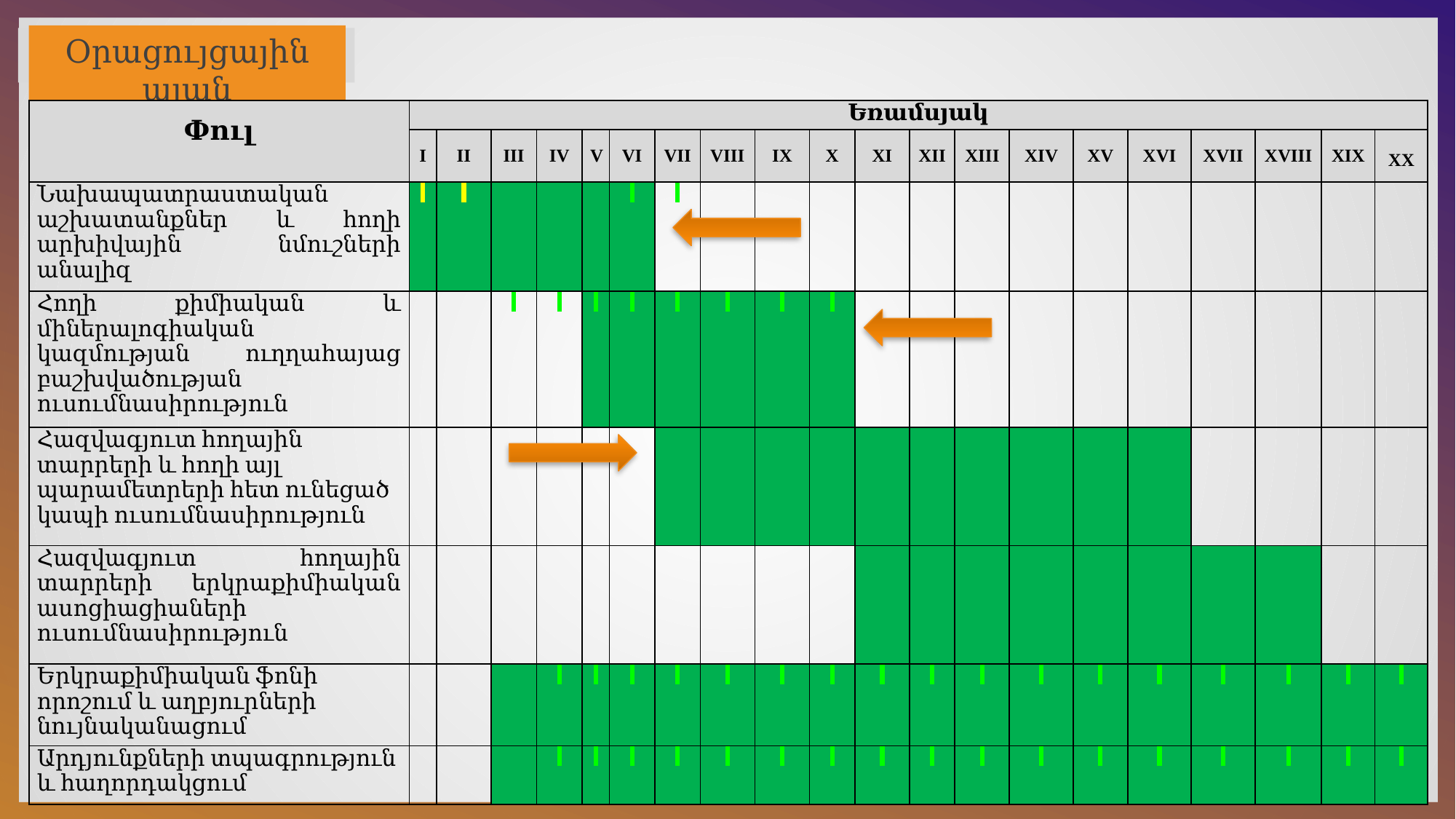

Օրացույցային պլան

| Փուլ | Եռամսյակ |  |  |  |  |  |  |  |  |  |  |  |  |  |  |  |  |  |  |  |
| --- | --- | --- | --- | --- | --- | --- | --- | --- | --- | --- | --- | --- | --- | --- | --- | --- | --- | --- | --- | --- |
|  | I | II | III | IV | V | VI | VII | VIII | IX | X | XI | XII | XIII | XIV | XV | XVI | XVII | XVIII | XIX | XX |
| Նախապատրաստական աշխատանքներ և հողի արխիվային նմուշների անալիզ |  |  |  |  |  |  |  |  |  |  |  |  |  |  |  |  |  |  |  |  |
| Հողի քիմիական և միներալոգիական կազմության ուղղահայաց բաշխվածության ուսումնասիրություն |  |  |  |  |  |  |  |  |  |  |  |  |  |  |  |  |  |  |  |  |
| Հազվագյուտ հողային տարրերի և հողի այլ պարամետրերի հետ ունեցած կապի ուսումնասիրություն |  |  |  |  |  |  |  |  |  |  |  |  |  |  |  |  |  |  |  |  |
| Հազվագյուտ հողային տարրերի երկրաքիմիական ասոցիացիաների ուսումնասիրություն |  |  |  |  |  |  |  |  |  |  |  |  |  |  |  |  |  |  |  |  |
| Երկրաքիմիական ֆոնի որոշում և աղբյուրների նույնականացում |  |  |  |  |  |  |  |  |  |  |  |  |  |  |  |  |  |  |  |  |
| Արդյունքների տպագրություն և հաղորդակցում |  |  |  |  |  |  |  |  |  |  |  |  |  |  |  |  |  |  |  |  |